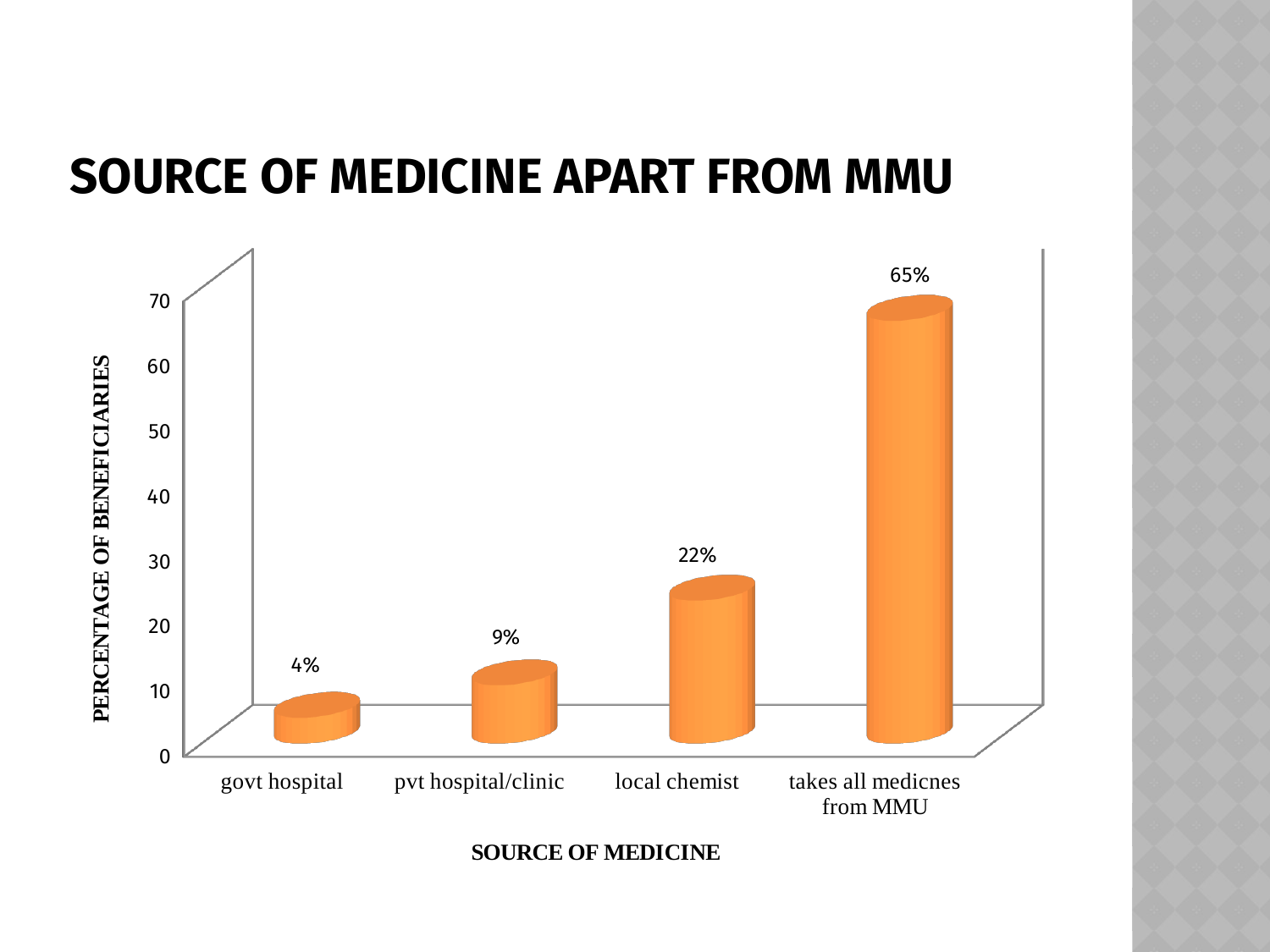

# Source of medicine apart from mmu

[unsupported chart]